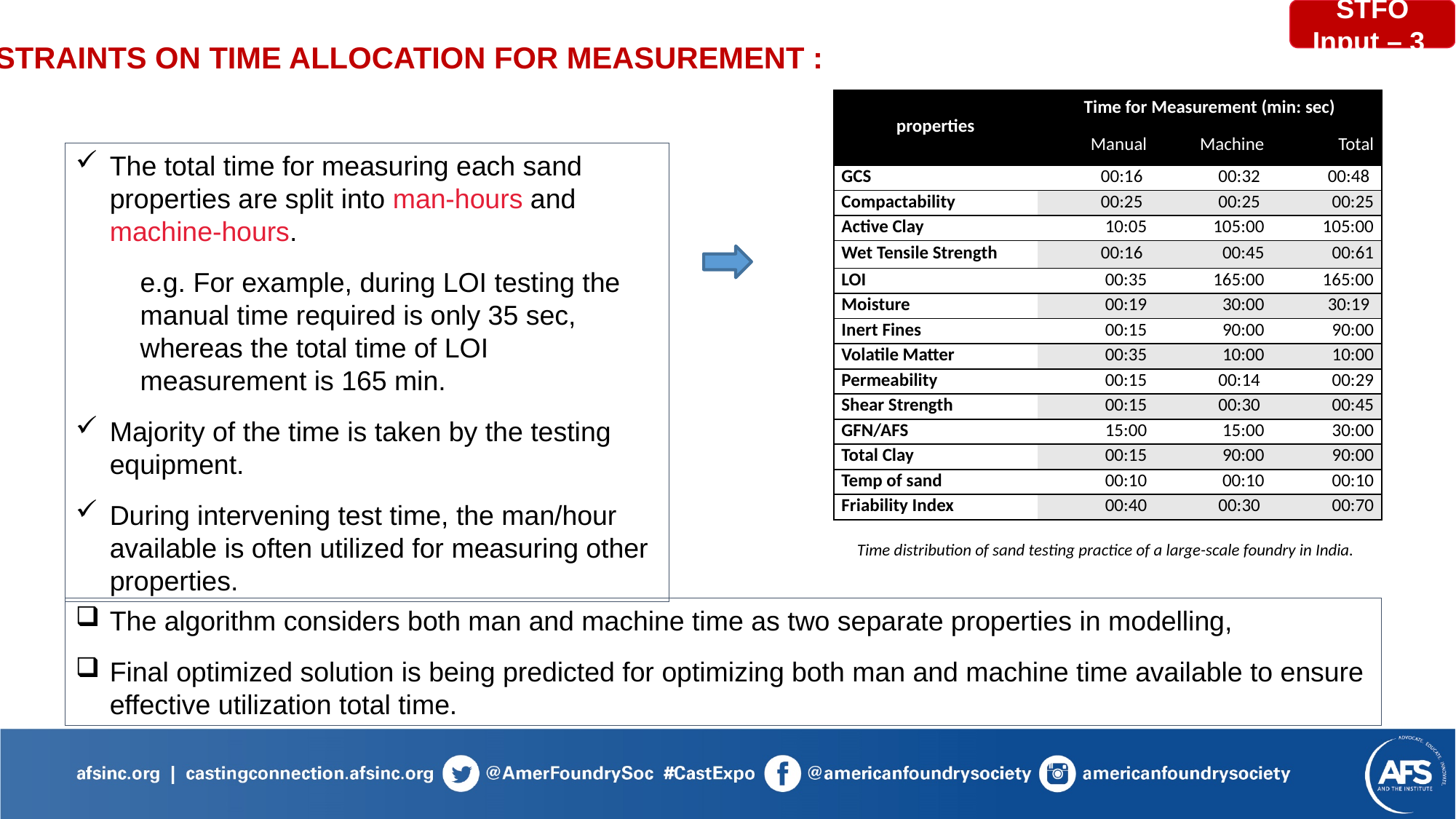

STFO Input – 3
CONSTRAINTs on Time allocation for measurement :
| properties | Time for Measurement (min: sec) |  |  |
| --- | --- | --- | --- |
|  | Manual | Machine | Total |
| GCS | 00:16 | 00:32 | 00:48 |
| Compactability | 00:25 | 00:25 | 00:25 |
| Active Clay | 10:05 | 105:00 | 105:00 |
| Wet Tensile Strength | 00:16 | 00:45 | 00:61 |
| LOI | 00:35 | 165:00 | 165:00 |
| Moisture | 00:19 | 30:00 | 30:19 |
| Inert Fines | 00:15 | 90:00 | 90:00 |
| Volatile Matter | 00:35 | 10:00 | 10:00 |
| Permeability | 00:15 | 00:14 | 00:29 |
| Shear Strength | 00:15 | 00:30 | 00:45 |
| GFN/AFS | 15:00 | 15:00 | 30:00 |
| Total Clay | 00:15 | 90:00 | 90:00 |
| Temp of sand | 00:10 | 00:10 | 00:10 |
| Friability Index | 00:40 | 00:30 | 00:70 |
The total time for measuring each sand properties are split into man-hours and machine-hours.
e.g. For example, during LOI testing the manual time required is only 35 sec, whereas the total time of LOI measurement is 165 min.
Majority of the time is taken by the testing equipment.
During intervening test time, the man/hour available is often utilized for measuring other properties.

Time distribution of sand testing practice of a large-scale foundry in India.
The algorithm considers both man and machine time as two separate properties in modelling,
Final optimized solution is being predicted for optimizing both man and machine time available to ensure effective utilization total time.